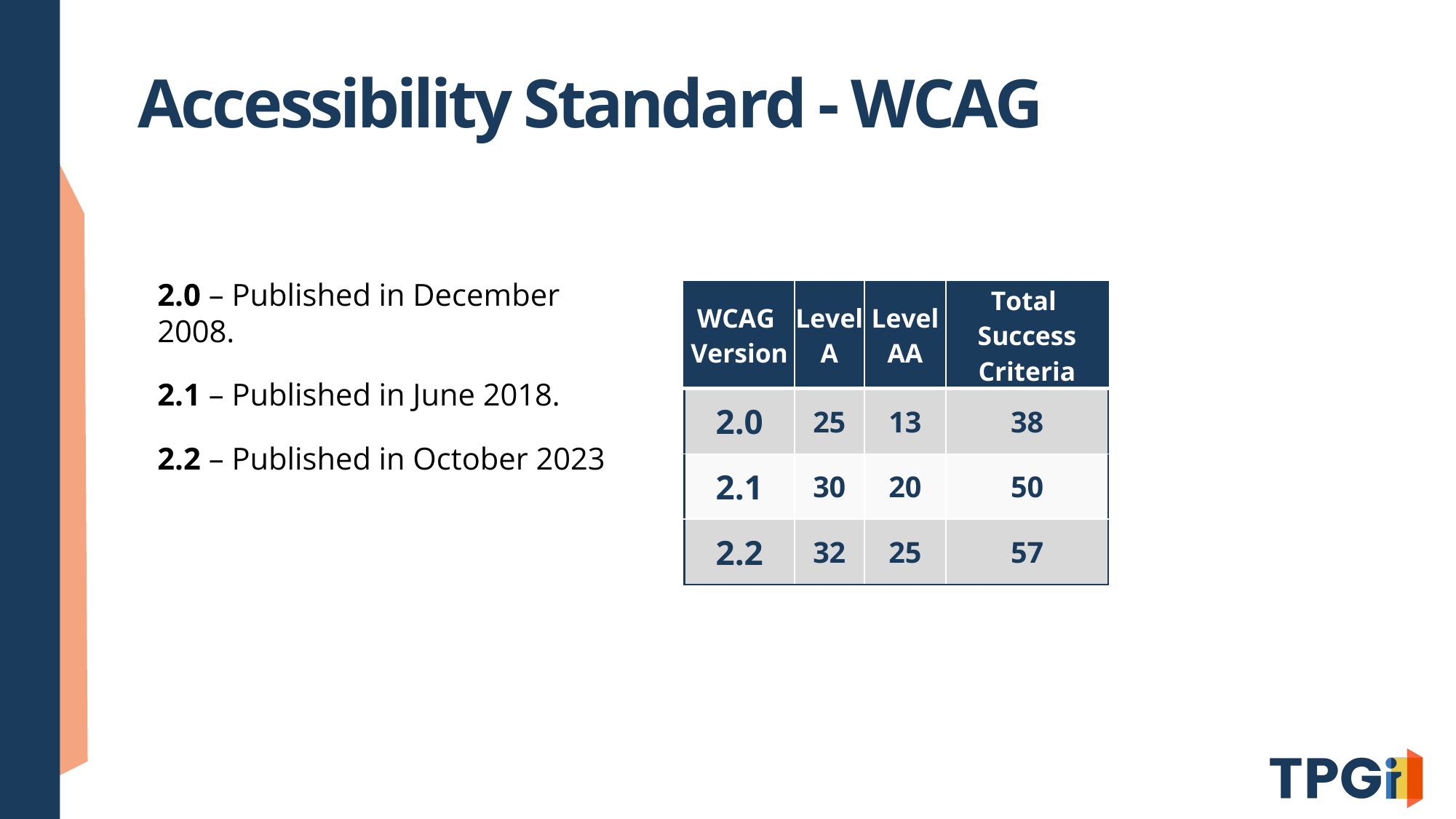

# Accessibility Standard - WCAG
2.0 – Published in December 2008.
2.1 – Published in June 2018.
2.2 – Published in October 2023
| WCAG Version | Level A | Level AA | Total Success Criteria |
| --- | --- | --- | --- |
| 2.0 | 25 | 13 | 38 |
| 2.1 | 30 | 20 | 50 |
| 2.2 | 32 | 25 | 57 |